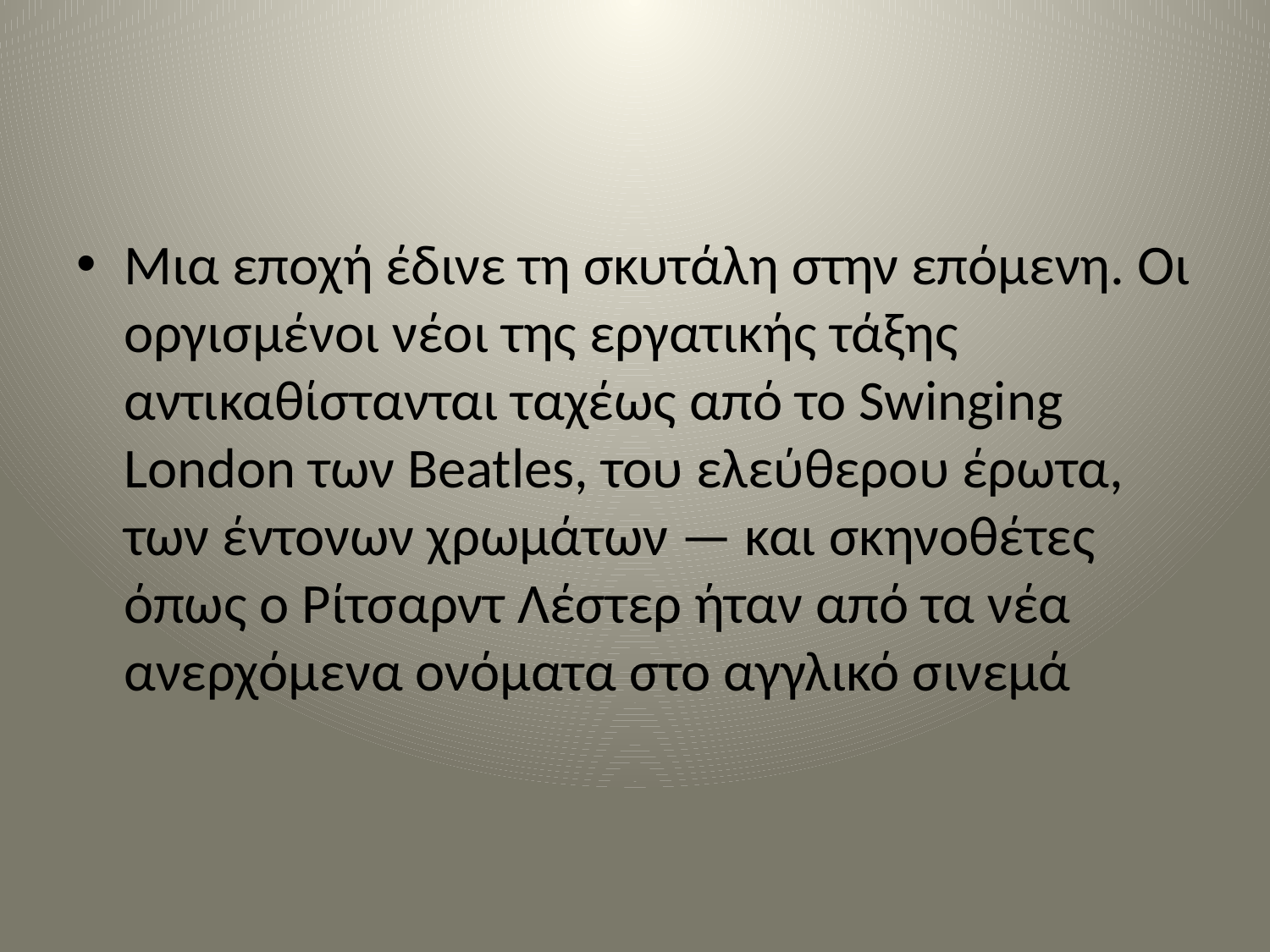

#
Μια εποχή έδινε τη σκυτάλη στην επόμενη. Οι οργισμένοι νέοι της εργατικής τάξης αντικαθίστανται ταχέως από το Swinging London των Beatles, του ελεύθερου έρωτα, των έντονων χρωμάτων — και σκηνοθέτες όπως ο Ρίτσαρντ Λέστερ ήταν από τα νέα ανερχόμενα ονόματα στο αγγλικό σινεμά